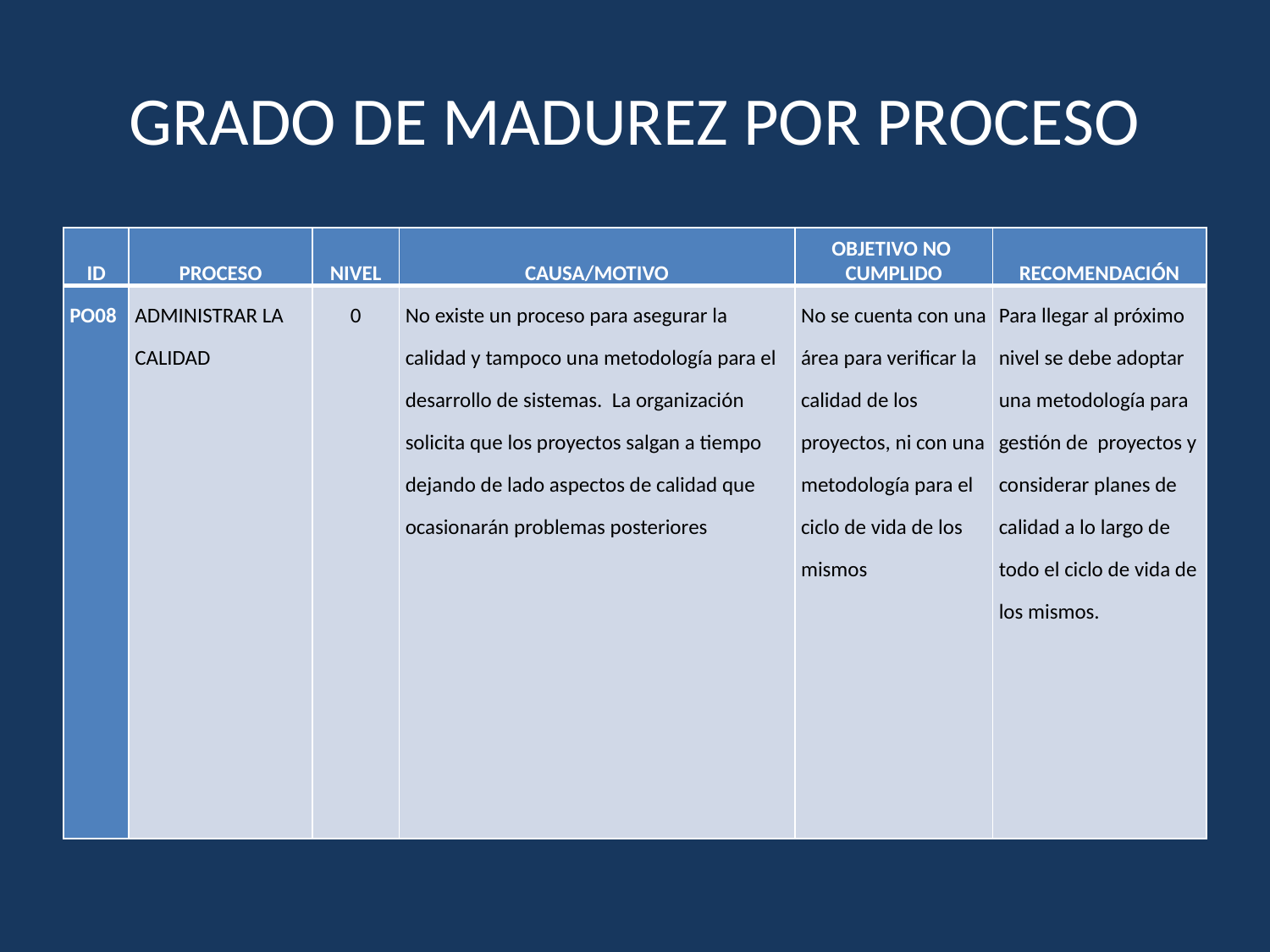

# GRADO DE MADUREZ POR PROCESO
| ID | PROCESO | NIVEL | CAUSA/MOTIVO | OBJETIVO NO CUMPLIDO | RECOMENDACIÓN |
| --- | --- | --- | --- | --- | --- |
| PO08 | ADMINISTRAR LA CALIDAD | 0 | No existe un proceso para asegurar la calidad y tampoco una metodología para el desarrollo de sistemas. La organización solicita que los proyectos salgan a tiempo dejando de lado aspectos de calidad que ocasionarán problemas posteriores | No se cuenta con una área para verificar la calidad de los proyectos, ni con una metodología para el ciclo de vida de los mismos | Para llegar al próximo nivel se debe adoptar una metodología para gestión de proyectos y considerar planes de calidad a lo largo de todo el ciclo de vida de los mismos. |